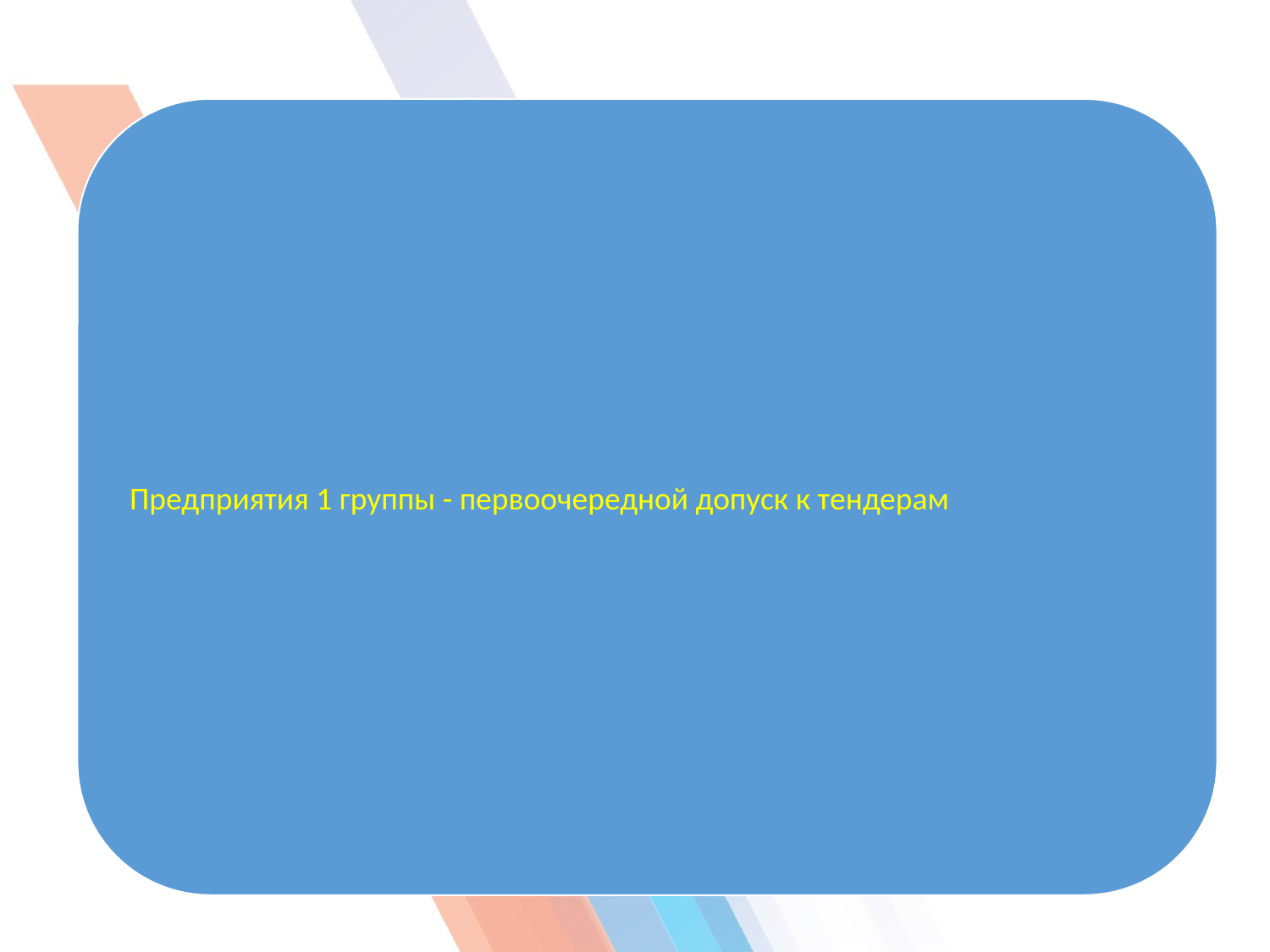

Предприятия 1 группы - первоочередной допуск к тендерам